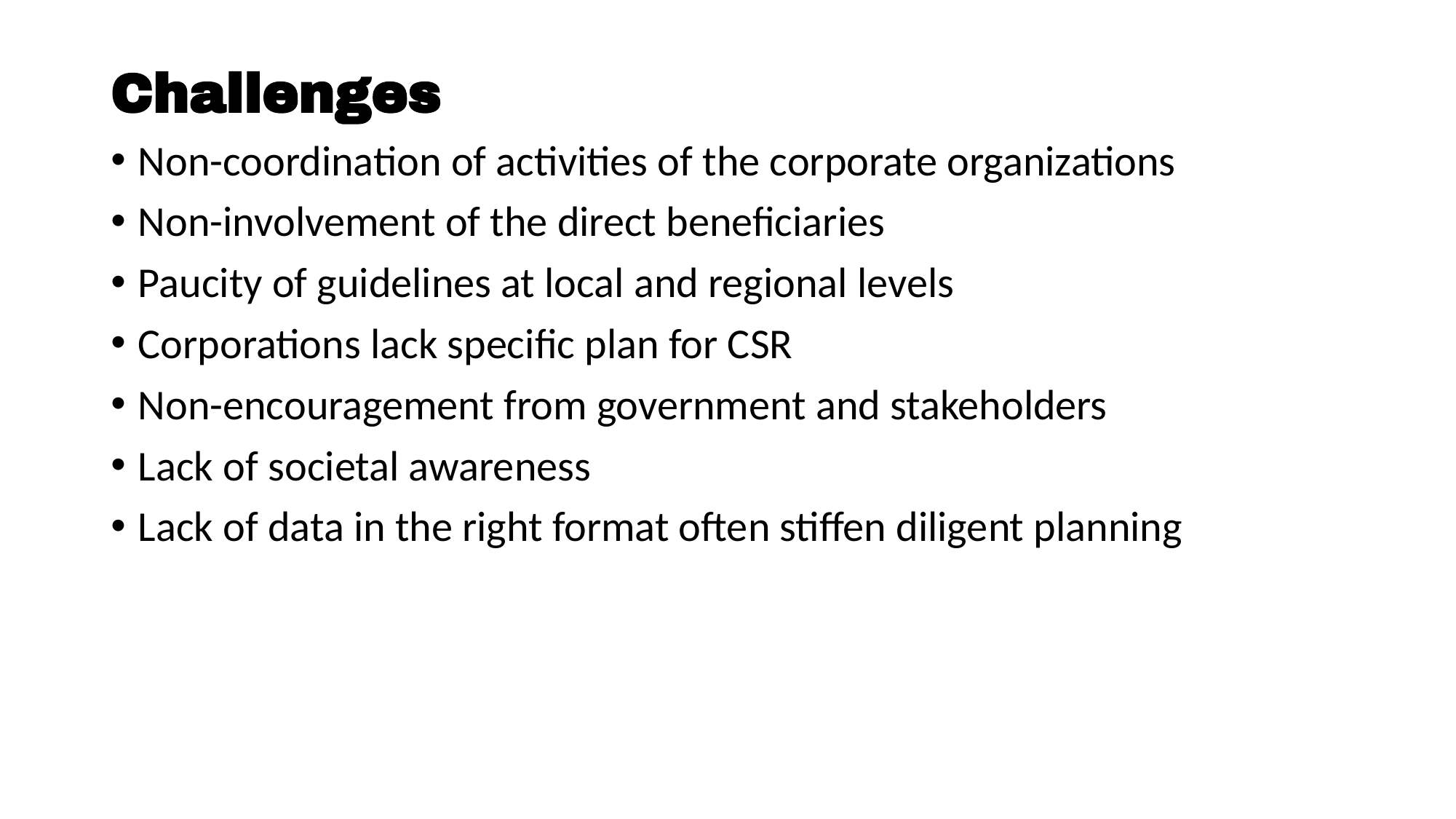

# Challenges
Non-coordination of activities of the corporate organizations
Non-involvement of the direct beneficiaries
Paucity of guidelines at local and regional levels
Corporations lack specific plan for CSR
Non-encouragement from government and stakeholders
Lack of societal awareness
Lack of data in the right format often stiffen diligent planning